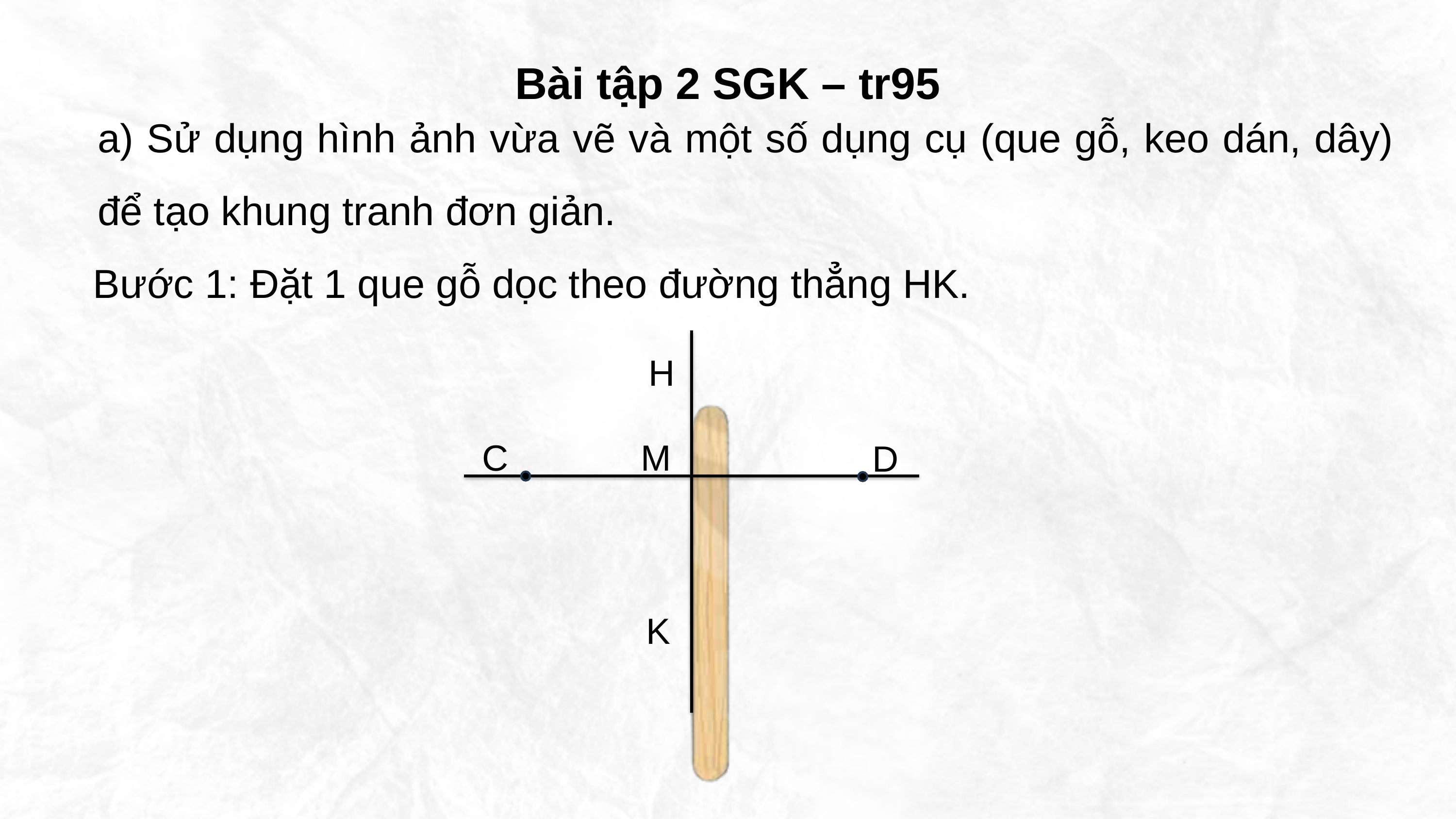

Bài tập 2 SGK – tr95
a) Sử dụng hình ảnh vừa vẽ và một số dụng cụ (que gỗ, keo dán, dây) để tạo khung tranh đơn giản.
Bước 1: Đặt 1 que gỗ dọc theo đường thẳng HK.
H
C
M
D

K